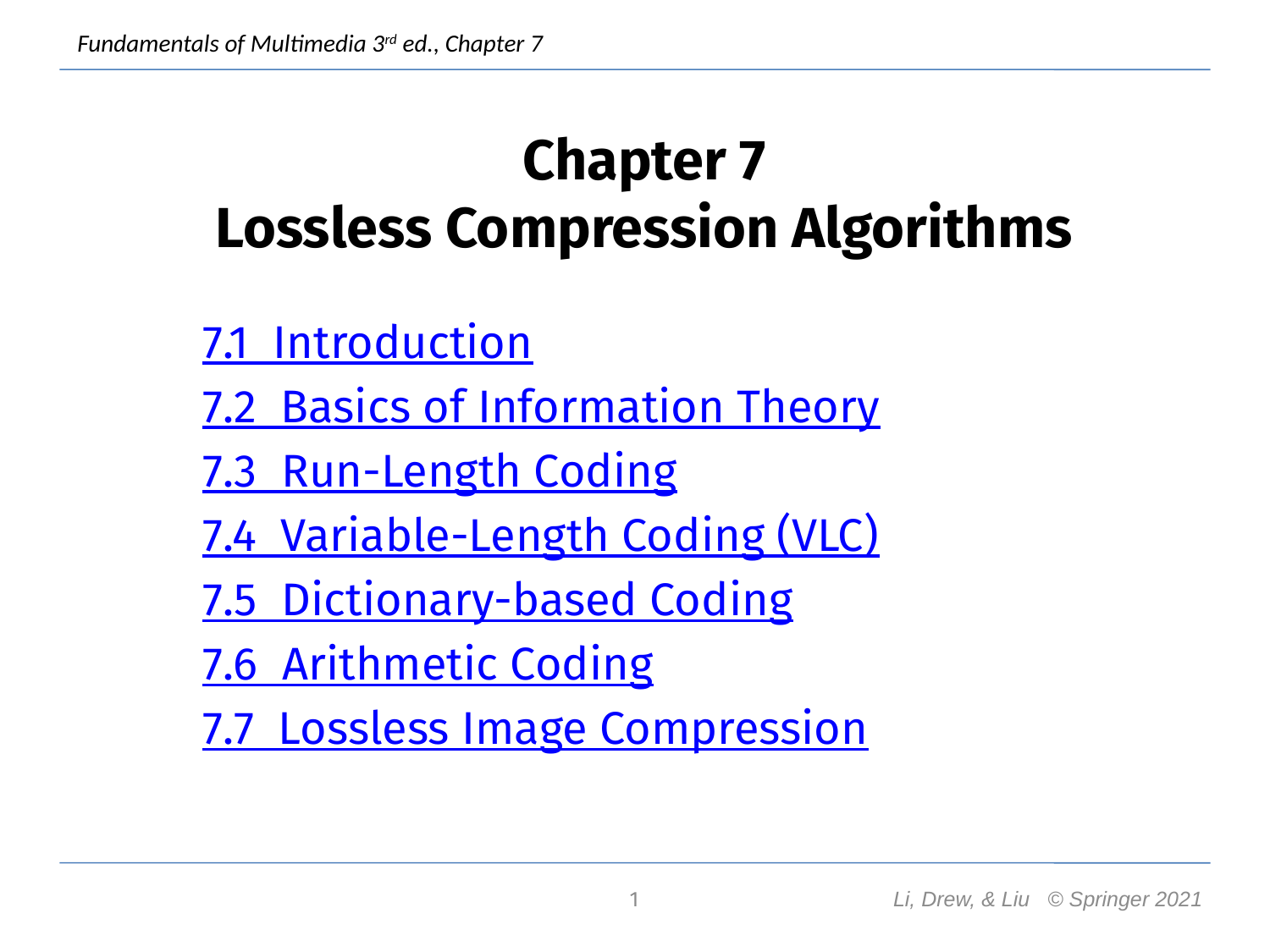

Chapter 7
Lossless Compression Algorithms
7.1  Introduction
7.2  Basics of Information Theory
7.3  Run-Length Coding
7.4  Variable-Length Coding (VLC)
7.5  Dictionary-based Coding
7.6  Arithmetic Coding
7.7  Lossless Image Compression
1
Li, Drew, & Liu   © Springer 2021